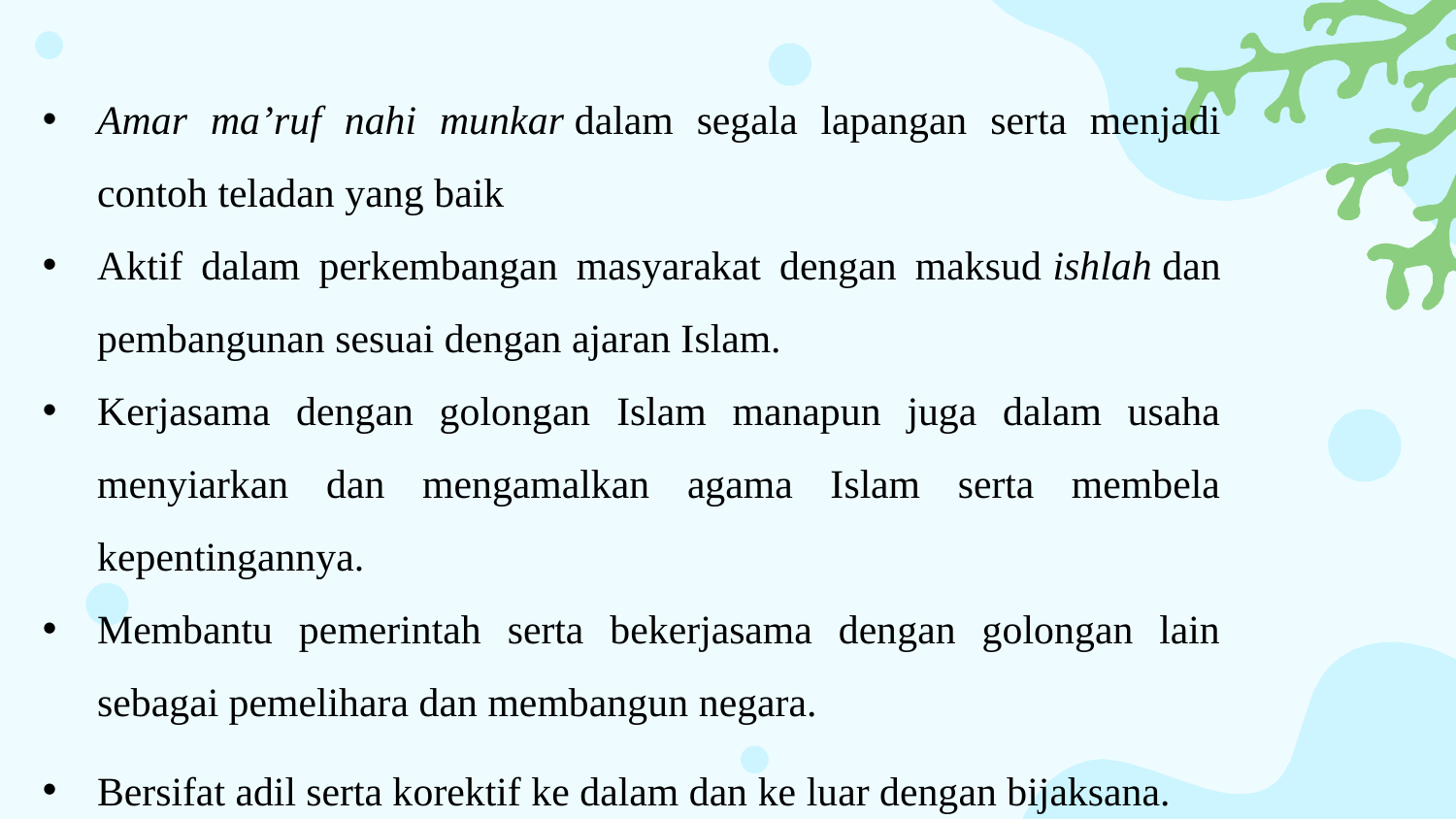

Amar ma’ruf nahi munkar dalam segala lapangan serta menjadi contoh teladan yang baik
Aktif dalam perkembangan masyarakat dengan maksud ishlah dan pembangunan sesuai dengan ajaran Islam.
Kerjasama dengan golongan Islam manapun juga dalam usaha menyiarkan dan mengamalkan agama Islam serta membela kepentingannya.
Membantu pemerintah serta bekerjasama dengan golongan lain sebagai pemelihara dan membangun negara.
Bersifat adil serta korektif ke dalam dan ke luar dengan bijaksana.